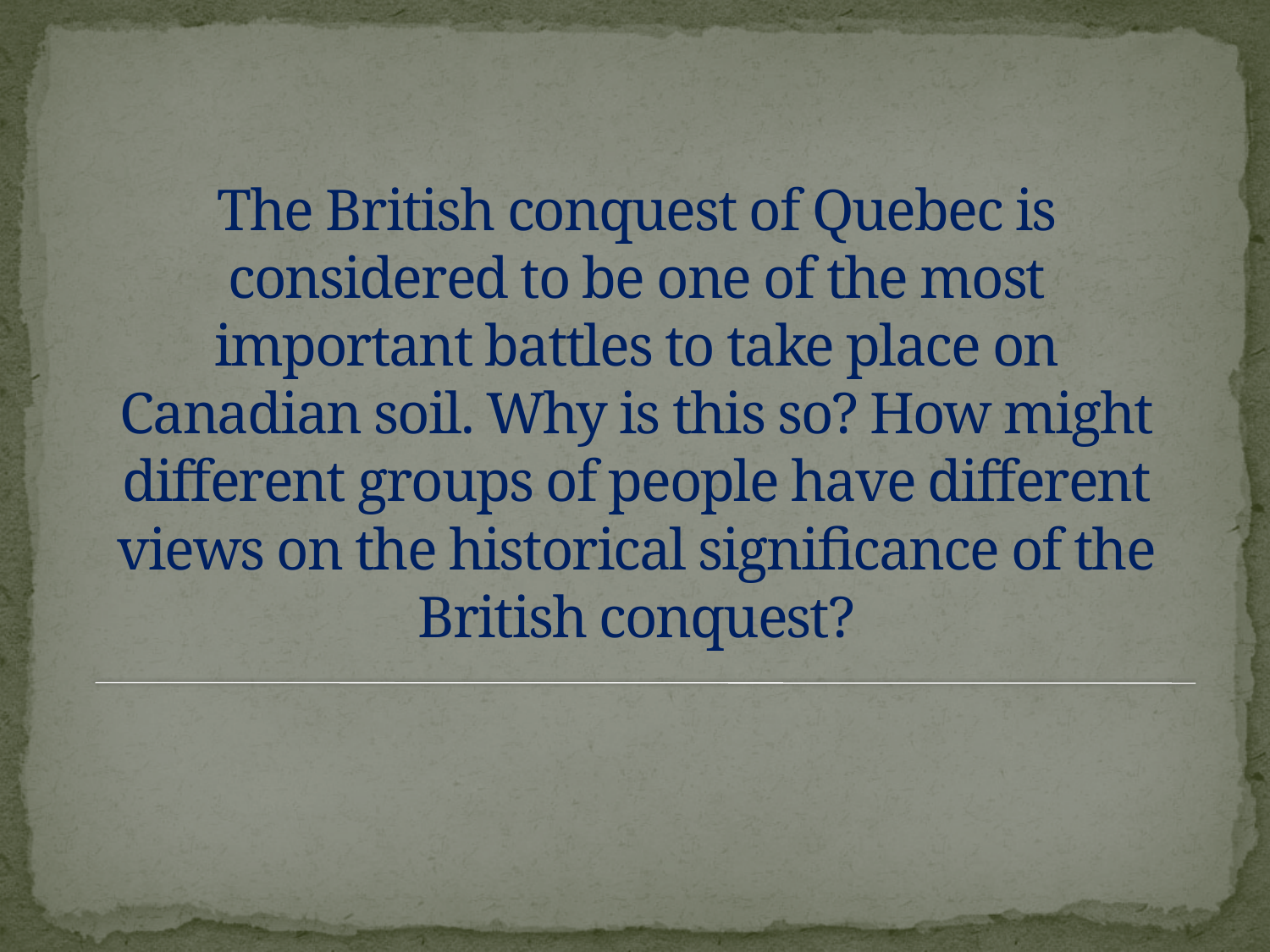

# The British conquest of Quebec is considered to be one of the most important battles to take place on Canadian soil. Why is this so? How might different groups of people have different views on the historical significance of the British conquest?